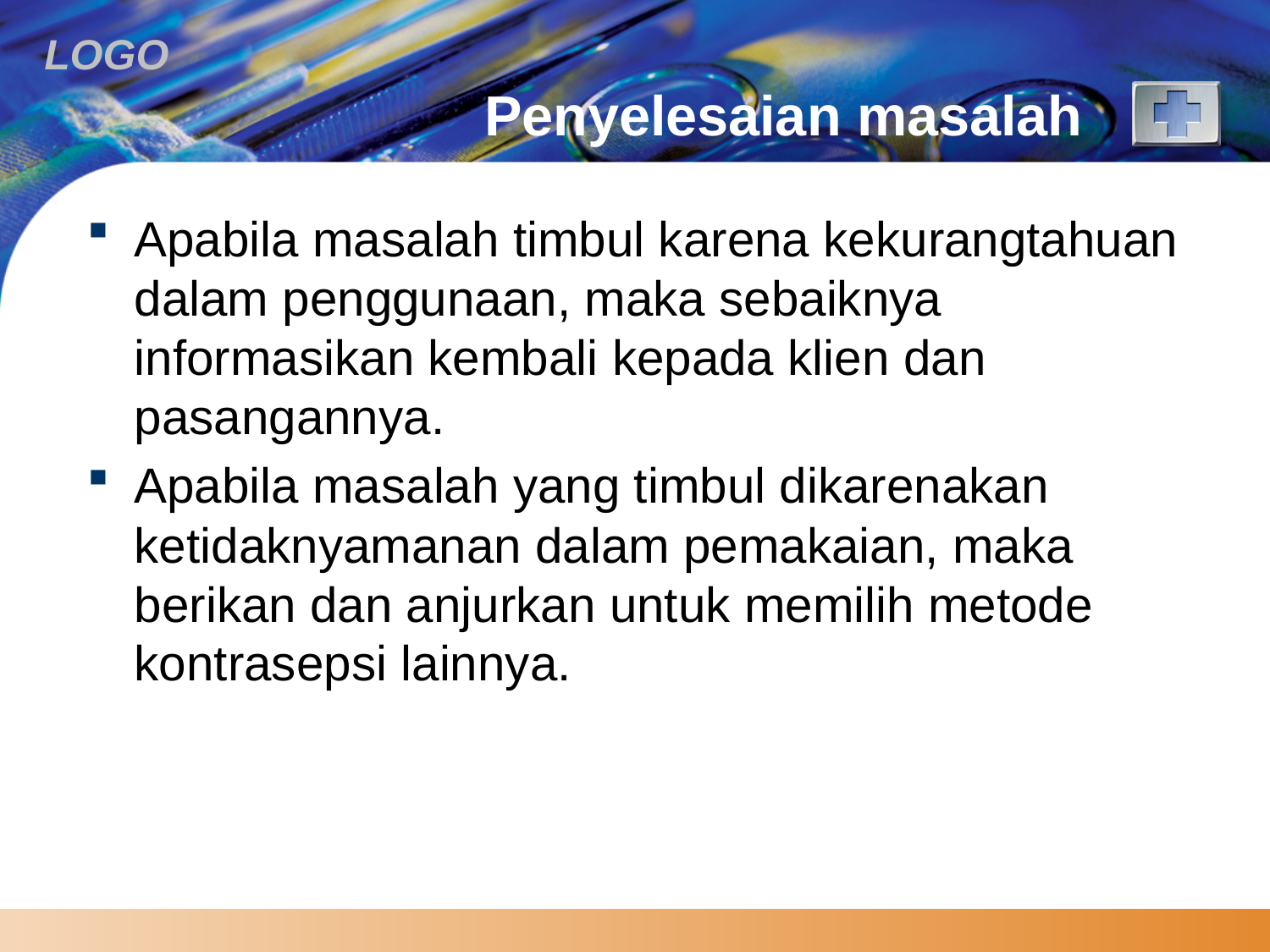

# Penyelesaian masalah
Apabila masalah timbul karena kekurangtahuan  dalam penggunaan, maka sebaiknya informasikan kembali kepada klien dan pasangannya.
Apabila masalah yang timbul dikarenakan ketidaknyamanan dalam pemakaian, maka berikan dan anjurkan untuk memilih metode kontrasepsi lainnya.